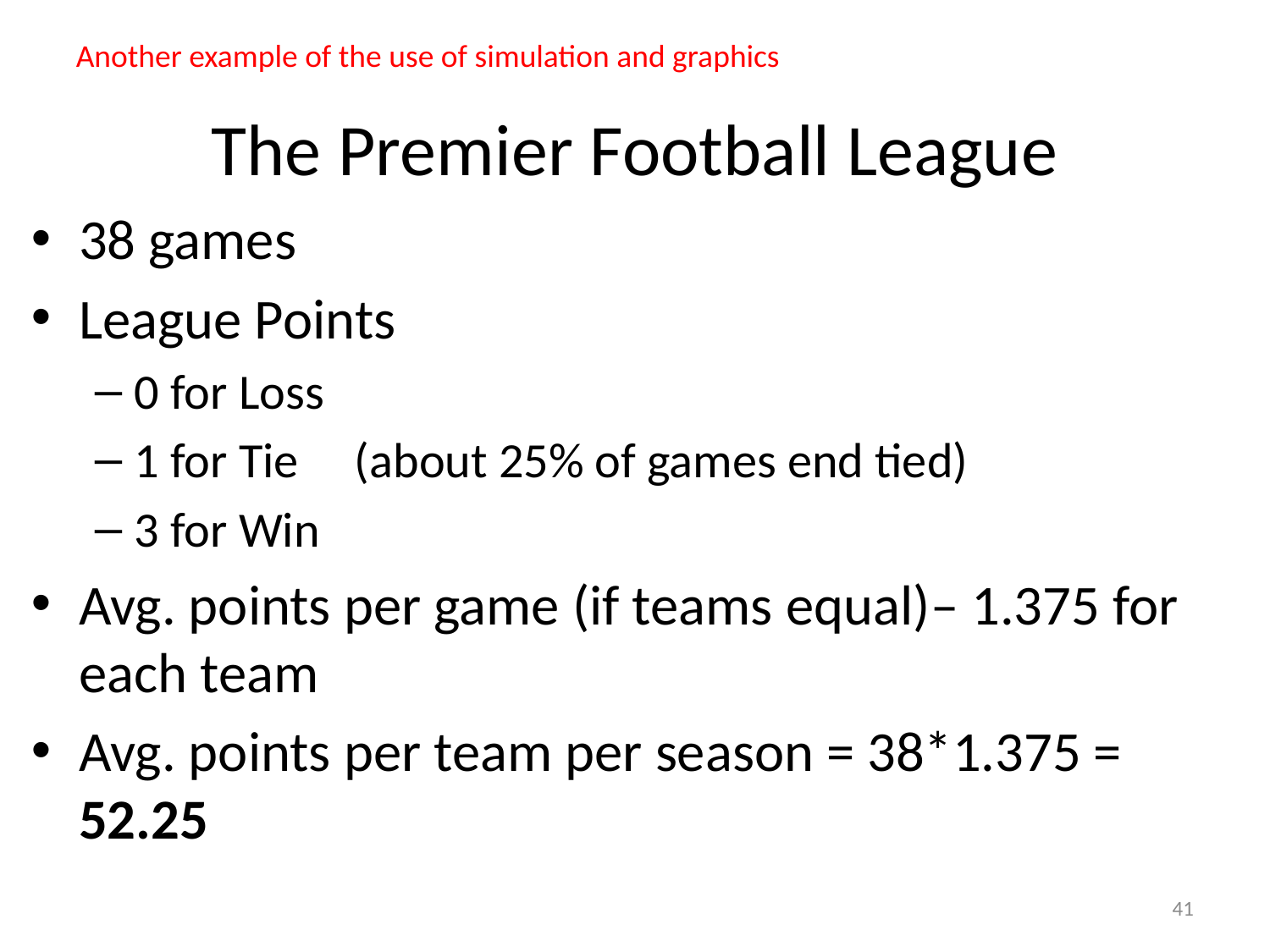

Another example of the use of simulation and graphics
# The Premier Football League
38 games
League Points
0 for Loss
1 for Tie     (about 25% of games end tied)
3 for Win
Avg. points per game (if teams equal)– 1.375 for each team
Avg. points per team per season = 38*1.375 = 52.25

41